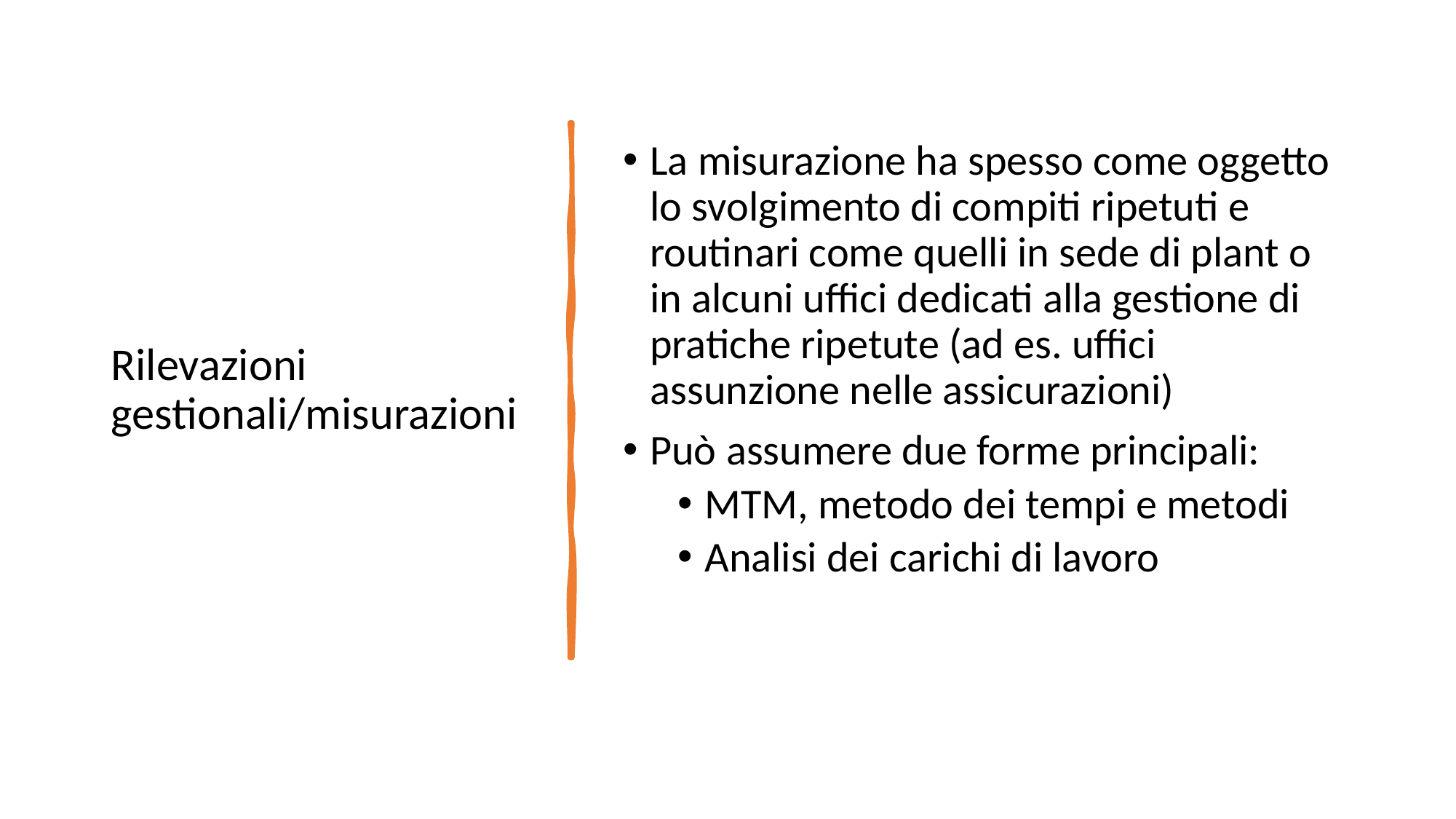

# Rilevazioni gestionali/misurazioni
La misurazione ha spesso come oggetto lo svolgimento di compiti ripetuti e routinari come quelli in sede di plant o in alcuni uffici dedicati alla gestione di pratiche ripetute (ad es. uffici assunzione nelle assicurazioni)
Può assumere due forme principali:
MTM, metodo dei tempi e metodi
Analisi dei carichi di lavoro